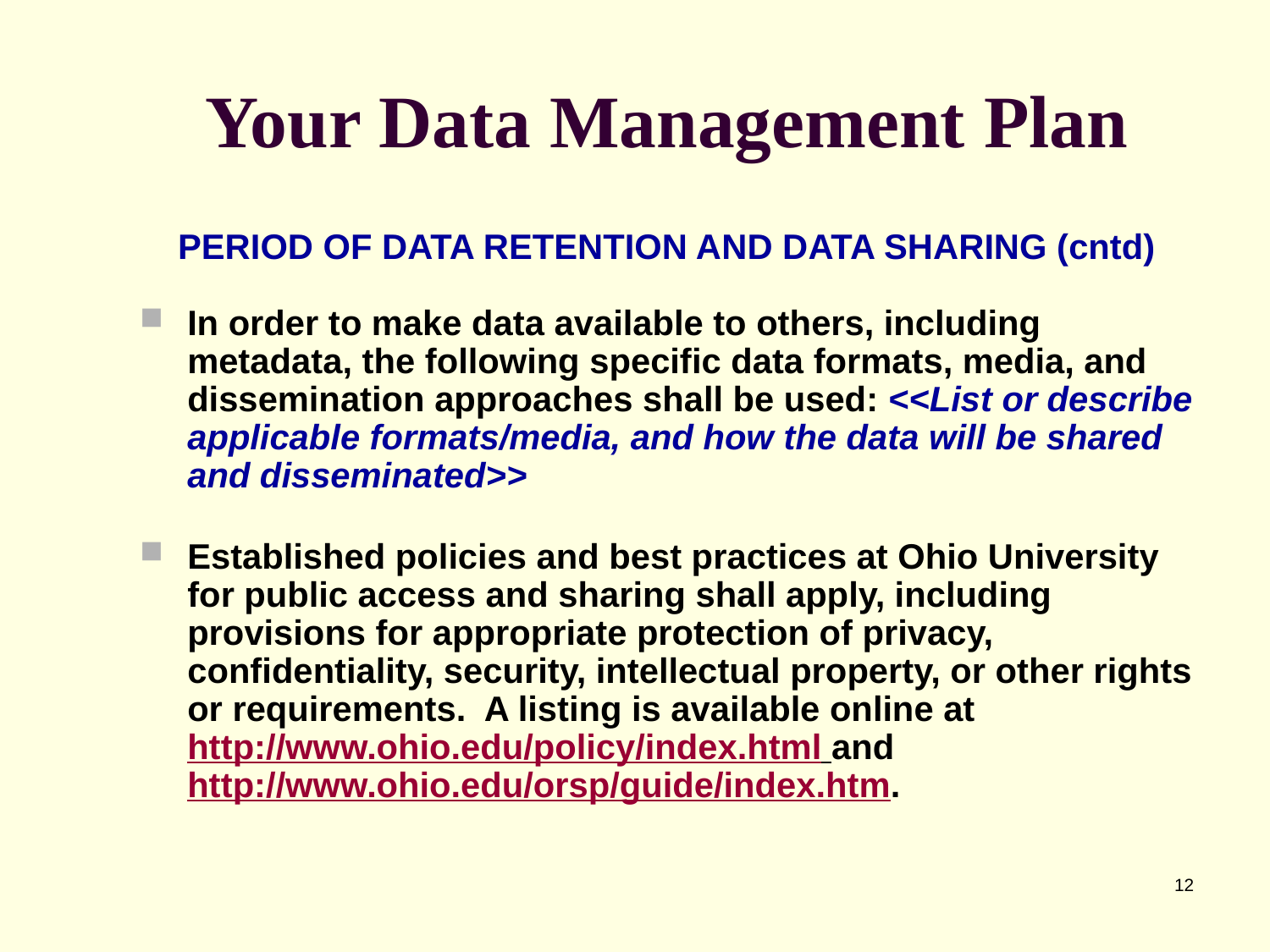

# Your Data Management Plan
PERIOD OF DATA RETENTION AND DATA SHARING (cntd)

In order to make data available to others, including metadata, the following specific data formats, media, and dissemination approaches shall be used: <<List or describe applicable formats/media, and how the data will be shared and disseminated>>

Established policies and best practices at Ohio University for public access and sharing shall apply, including provisions for appropriate protection of privacy, confidentiality, security, intellectual property, or other rights or requirements.  A listing is available online at http://www.ohio.edu/policy/index.html and http://www.ohio.edu/orsp/guide/index.htm.
12